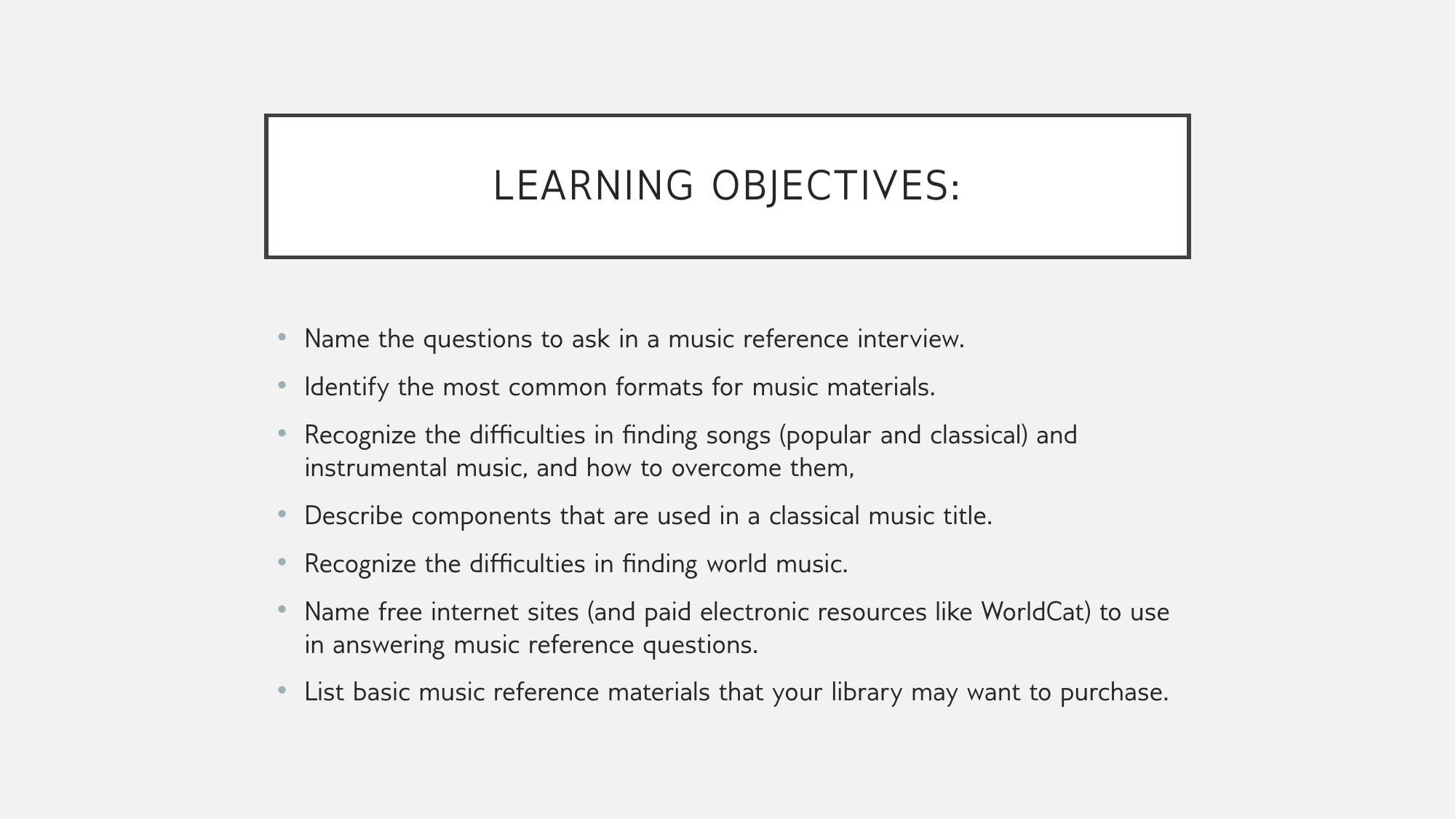

# Learning objectives:
Name the questions to ask in a music reference interview.
Identify the most common formats for music materials.
Recognize the difficulties in finding songs (popular and classical) and instrumental music, and how to overcome them,
Describe components that are used in a classical music title.
Recognize the difficulties in finding world music.
Name free internet sites (and paid electronic resources like WorldCat) to use in answering music reference questions.
List basic music reference materials that your library may want to purchase.